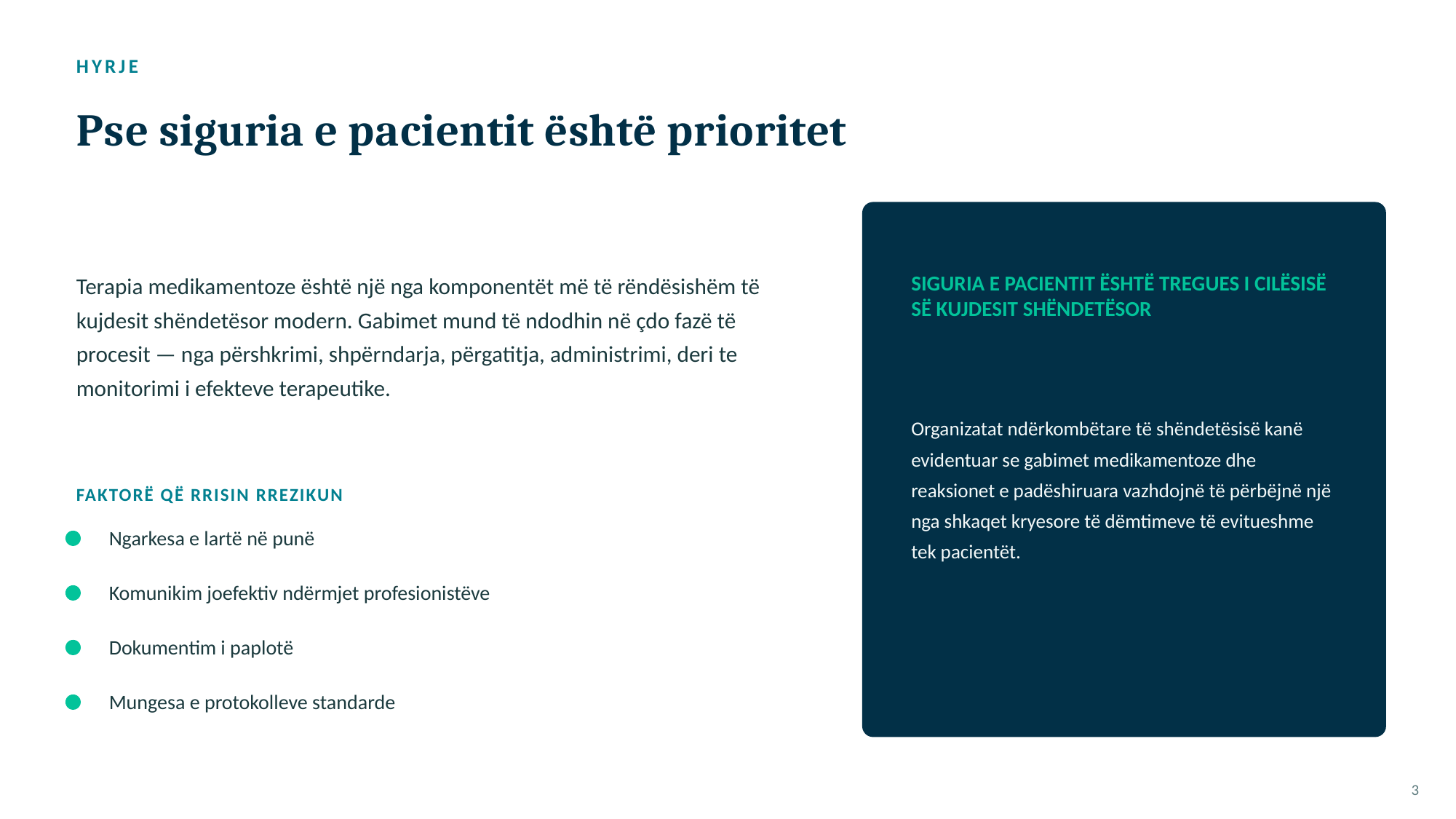

HYRJE
Pse siguria e pacientit është prioritet
Terapia medikamentoze është një nga komponentët më të rëndësishëm të kujdesit shëndetësor modern. Gabimet mund të ndodhin në çdo fazë të procesit — nga përshkrimi, shpërndarja, përgatitja, administrimi, deri te monitorimi i efekteve terapeutike.

SIGURIA E PACIENTIT ËSHTË TREGUES I CILËSISË SË KUJDESIT SHËNDETËSOR
Organizatat ndërkombëtare të shëndetësisë kanë evidentuar se gabimet medikamentoze dhe reaksionet e padëshiruara vazhdojnë të përbëjnë një nga shkaqet kryesore të dëmtimeve të evitueshme tek pacientët.
FAKTORË QË RRISIN RREZIKUN
Ngarkesa e lartë në punë

Komunikim joefektiv ndërmjet profesionistëve

Dokumentim i paplotë

Mungesa e protokolleve standarde

3